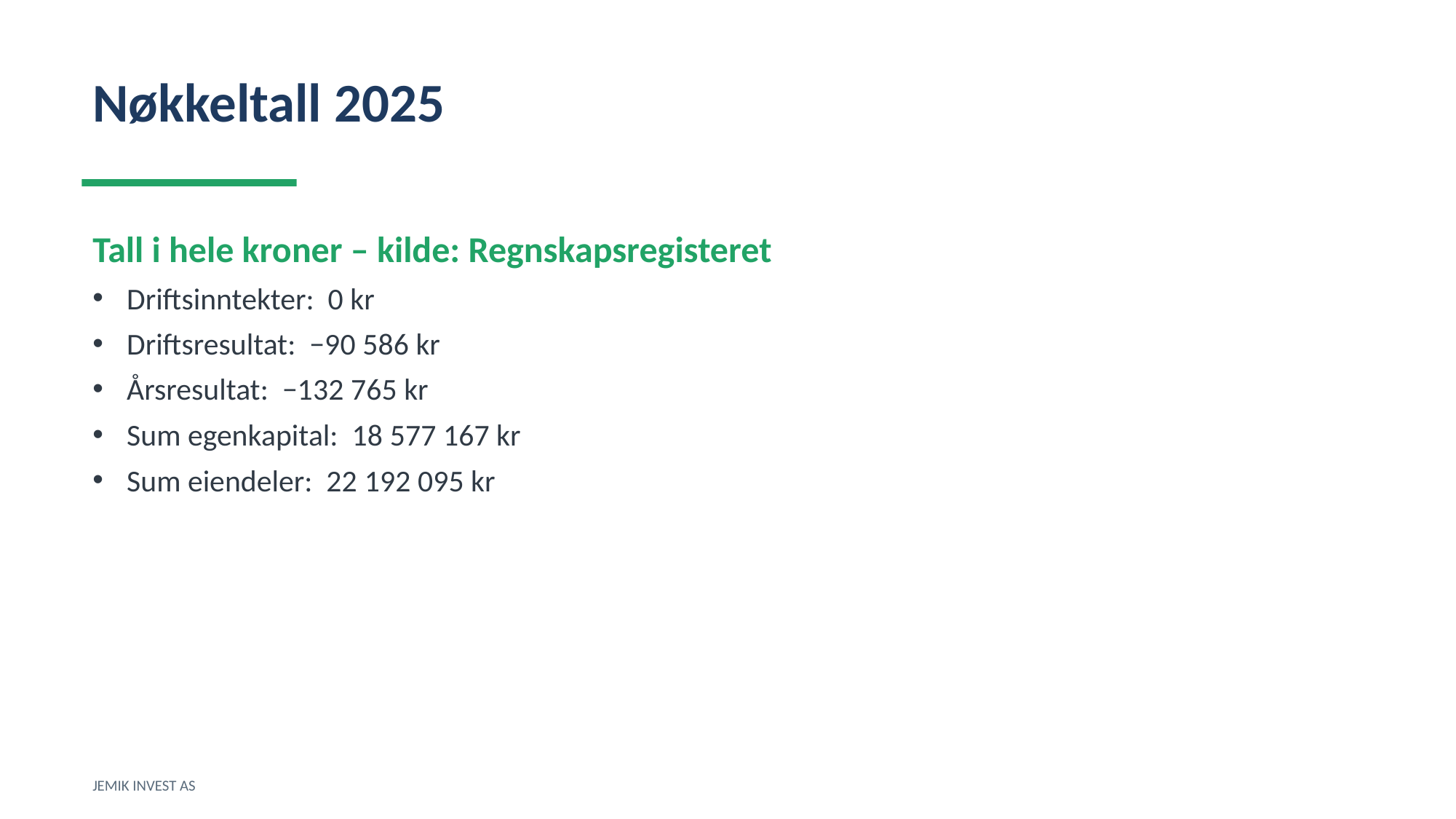

Nøkkeltall 2025

Tall i hele kroner – kilde: Regnskapsregisteret
Driftsinntekter:  0 kr
Driftsresultat:  −90 586 kr
Årsresultat:  −132 765 kr
Sum egenkapital:  18 577 167 kr
Sum eiendeler:  22 192 095 kr
JEMIK INVEST AS